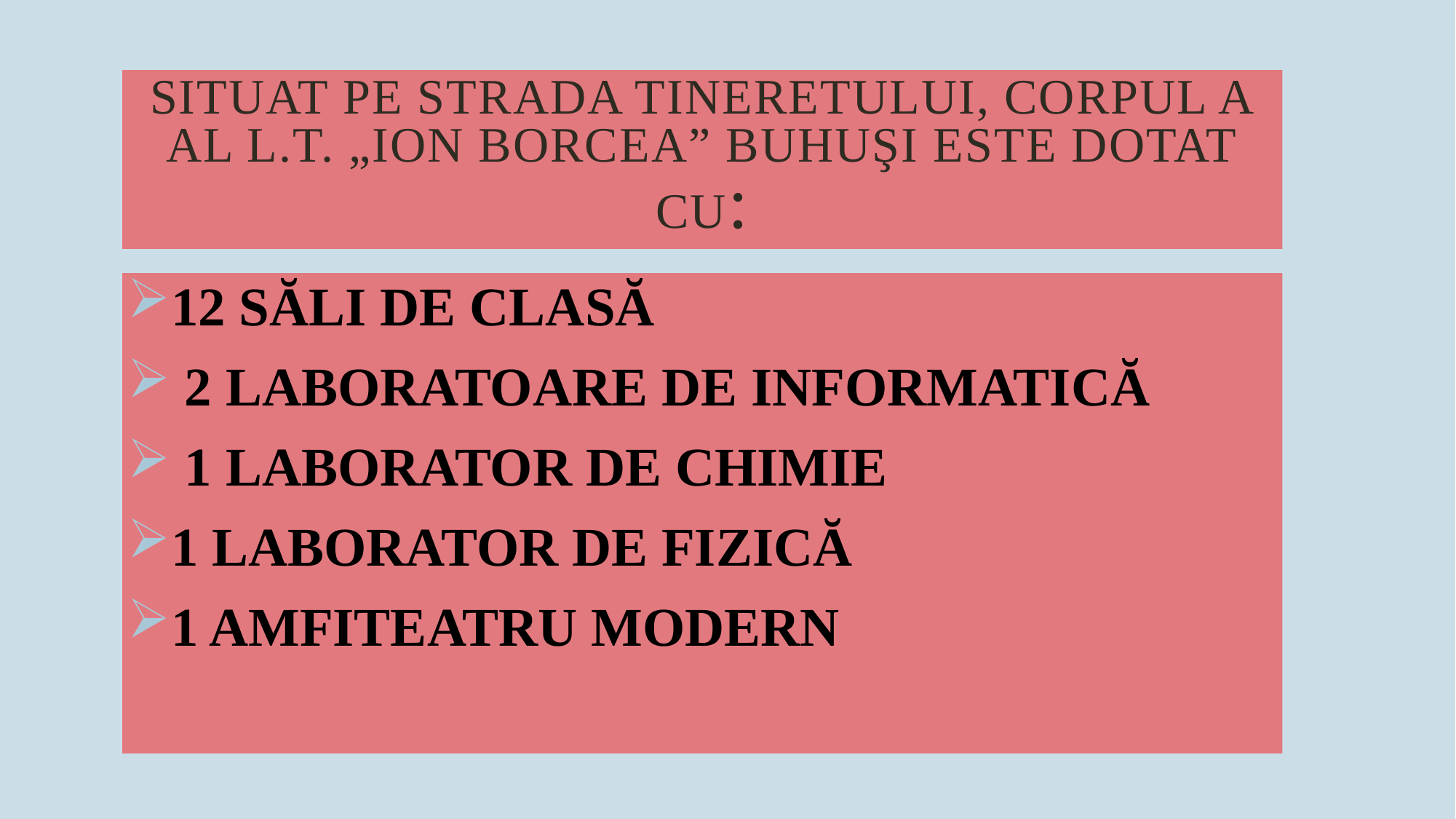

# SITUAT PE STRADA TINERETULUI, CORPUL A AL L.T. „ION BORCEA” BUHUŞI ESTE DOTAT CU:
12 SĂLI DE CLASĂ
 2 LABORATOARE DE INFORMATICĂ
 1 LABORATOR DE CHIMIE
1 LABORATOR DE FIZICĂ
1 AMFITEATRU MODERN